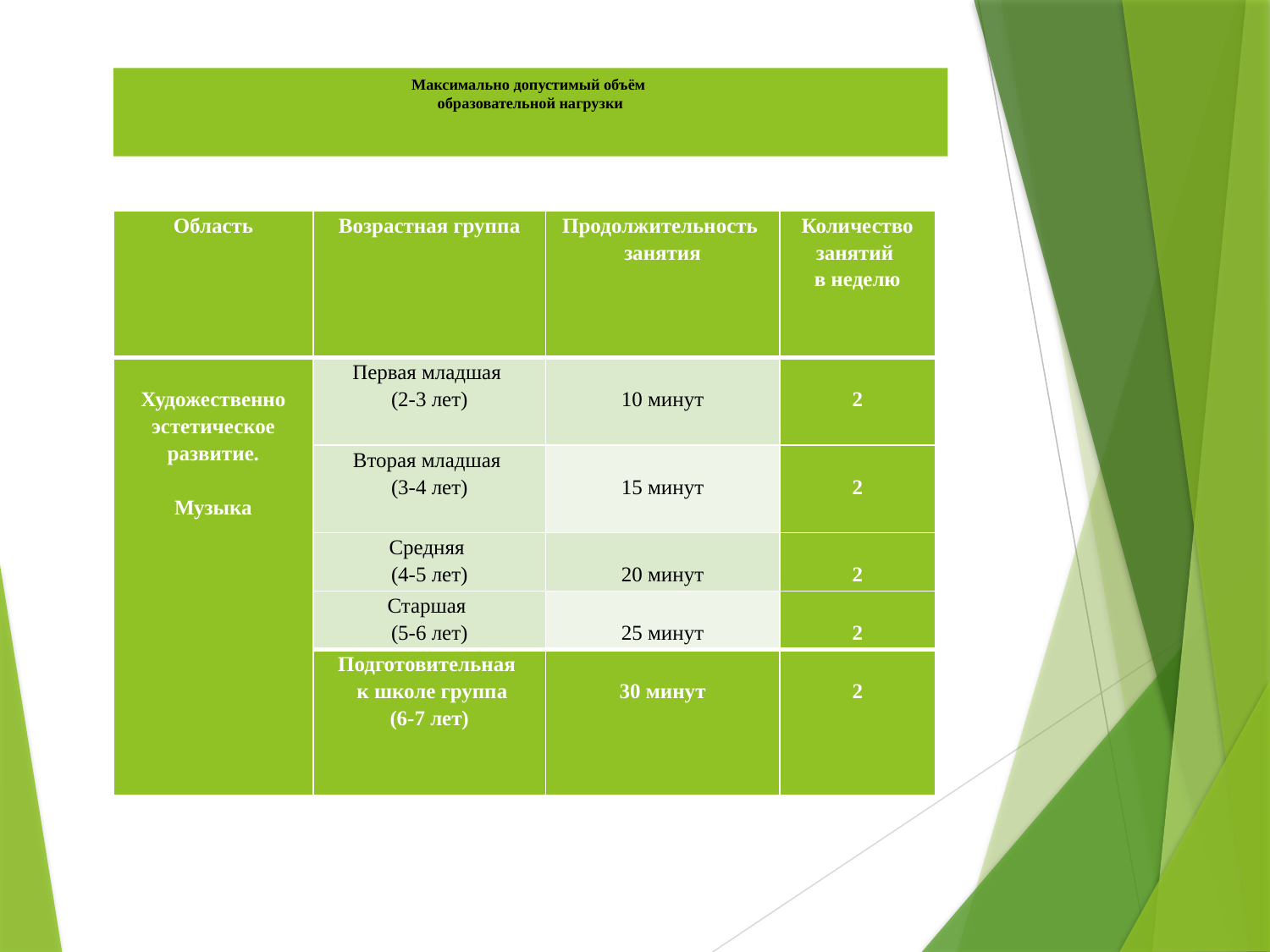

# Максимально допустимый объём образовательной нагрузки
| Область | Возрастная группа | Продолжительность занятия | Количество занятий в неделю |
| --- | --- | --- | --- |
| Художественно эстетическое развитие.   Музыка | Первая младшая (2-3 лет) | 10 минут | 2 |
|  | Вторая младшая (3-4 лет) | 15 минут | 2 |
|  | Средняя (4-5 лет) | 20 минут | 2 |
|  | Старшая (5-6 лет) | 25 минут | 2 |
|  | Подготовительная к школе группа (6-7 лет) | 30 минут | 2 |